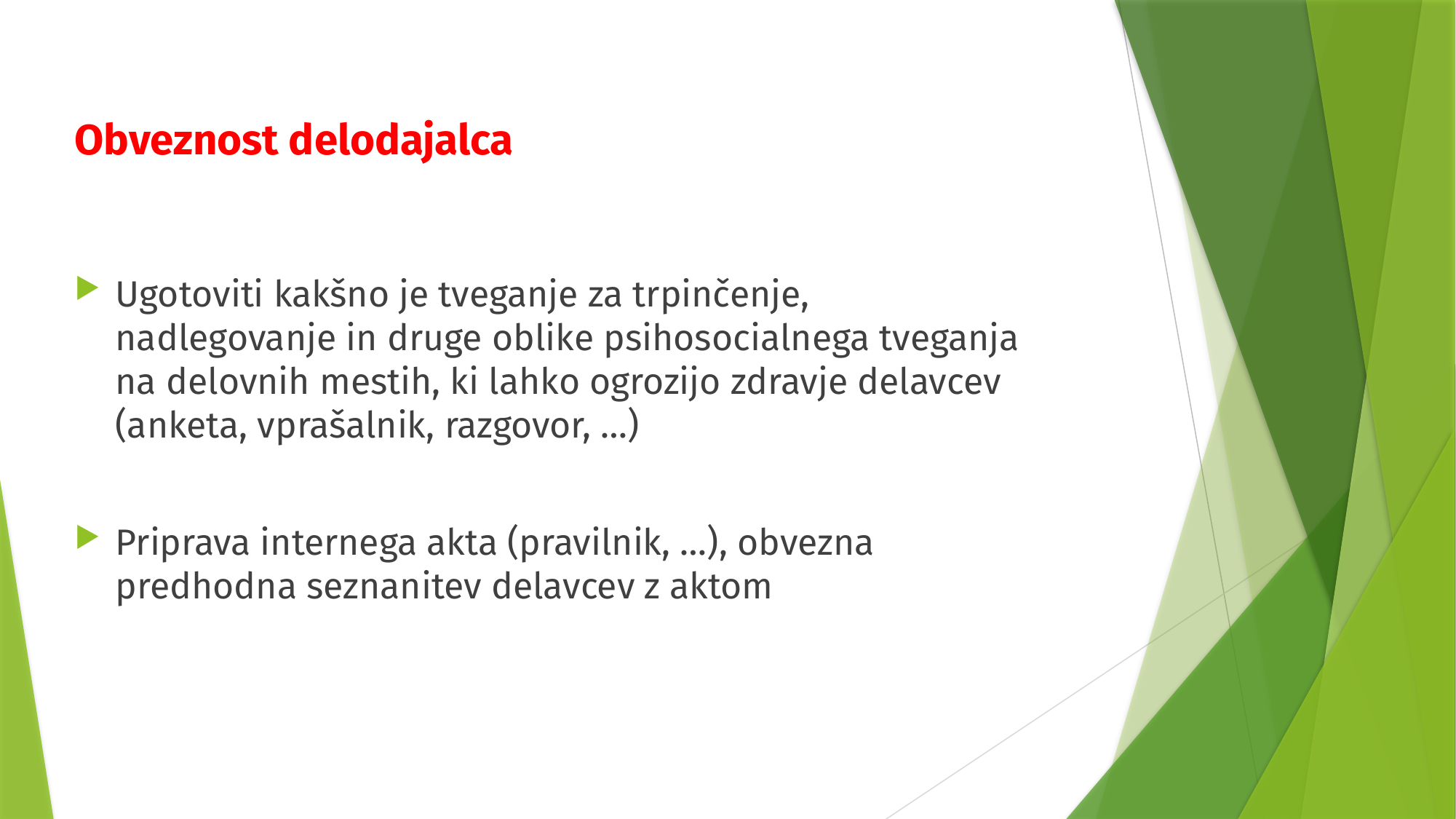

# Obveznost delodajalca

Ugotoviti kakšno je tveganje za trpinčenje, nadlegovanje in druge oblike psihosocialnega tveganja na delovnih mestih, ki lahko ogrozijo zdravje delavcev (anketa, vprašalnik, razgovor, …)

Priprava internega akta (pravilnik, …), obvezna predhodna seznanitev delavcev z aktom